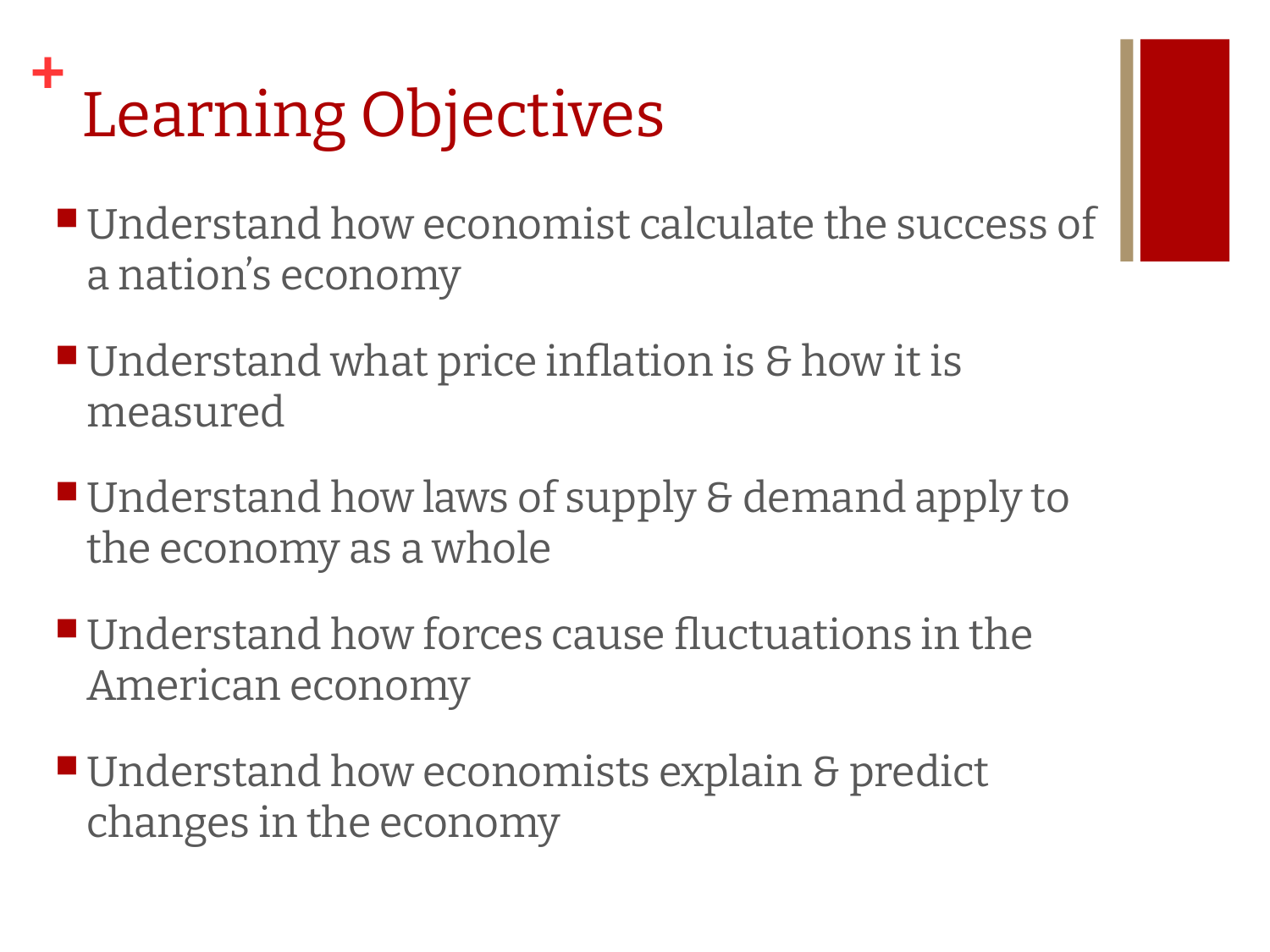

# Learning Objectives
Understand how economist calculate the success of a nation’s economy
Understand what price inflation is & how it is measured
Understand how laws of supply & demand apply to the economy as a whole
Understand how forces cause fluctuations in the American economy
Understand how economists explain & predict changes in the economy